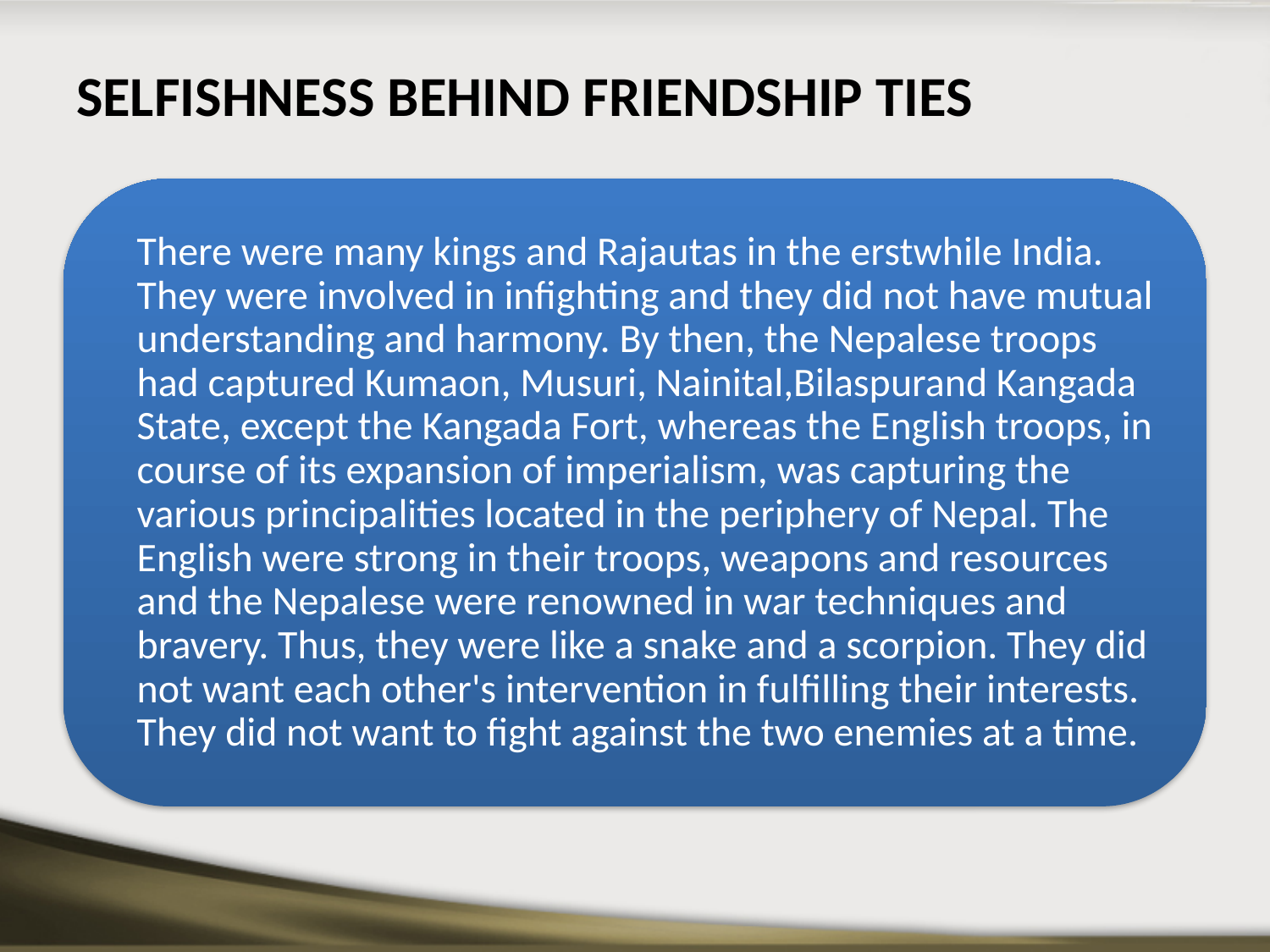

# SELFISHNESS BEHIND FRIENDSHIP TIES
There were many kings and Rajautas in the erstwhile India. They were involved in infighting and they did not have mutual understanding and harmony. By then, the Nepalese troops had captured Kumaon, Musuri, Nainital,Bilaspurand Kangada State, except the Kangada Fort, whereas the English troops, in course of its expansion of imperialism, was capturing the various principalities located in the periphery of Nepal. The English were strong in their troops, weapons and resources and the Nepalese were renowned in war techniques and bravery. Thus, they were like a snake and a scorpion. They did not want each other's intervention in fulfilling their interests. They did not want to fight against the two enemies at a time.